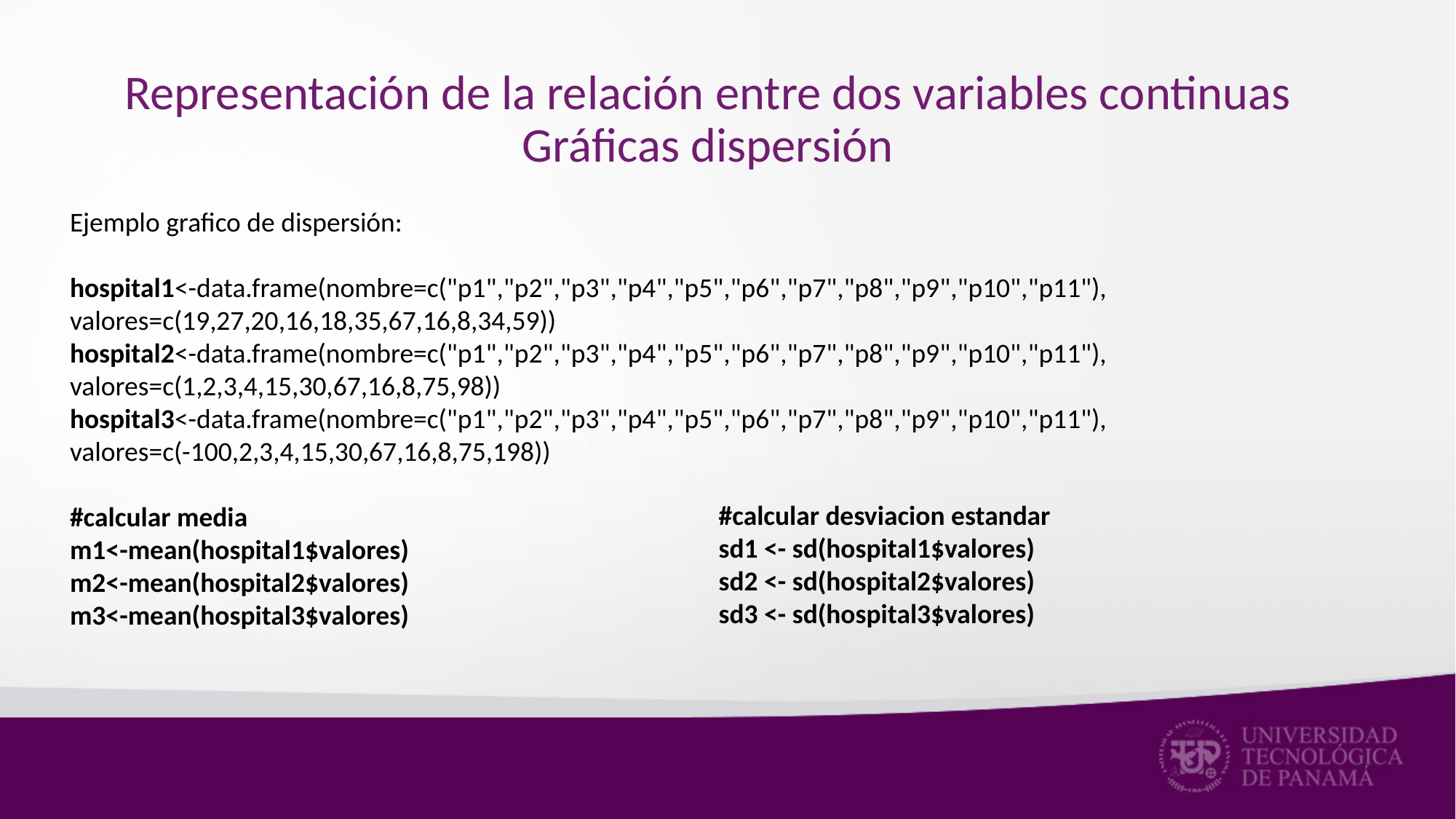

# Representación de la relación entre dos variables continuas Gráficas dispersión
Ejemplo grafico de dispersión:

hospital1<-data.frame(nombre=c("p1","p2","p3","p4","p5","p6","p7","p8","p9","p10","p11"), valores=c(19,27,20,16,18,35,67,16,8,34,59))
hospital2<-data.frame(nombre=c("p1","p2","p3","p4","p5","p6","p7","p8","p9","p10","p11"), valores=c(1,2,3,4,15,30,67,16,8,75,98))
hospital3<-data.frame(nombre=c("p1","p2","p3","p4","p5","p6","p7","p8","p9","p10","p11"),
valores=c(-100,2,3,4,15,30,67,16,8,75,198))

#calcular media
m1<-mean(hospital1$valores)
m2<-mean(hospital2$valores)
m3<-mean(hospital3$valores)

#calcular desviacion estandar
sd1 <- sd(hospital1$valores)
sd2 <- sd(hospital2$valores)
sd3 <- sd(hospital3$valores)